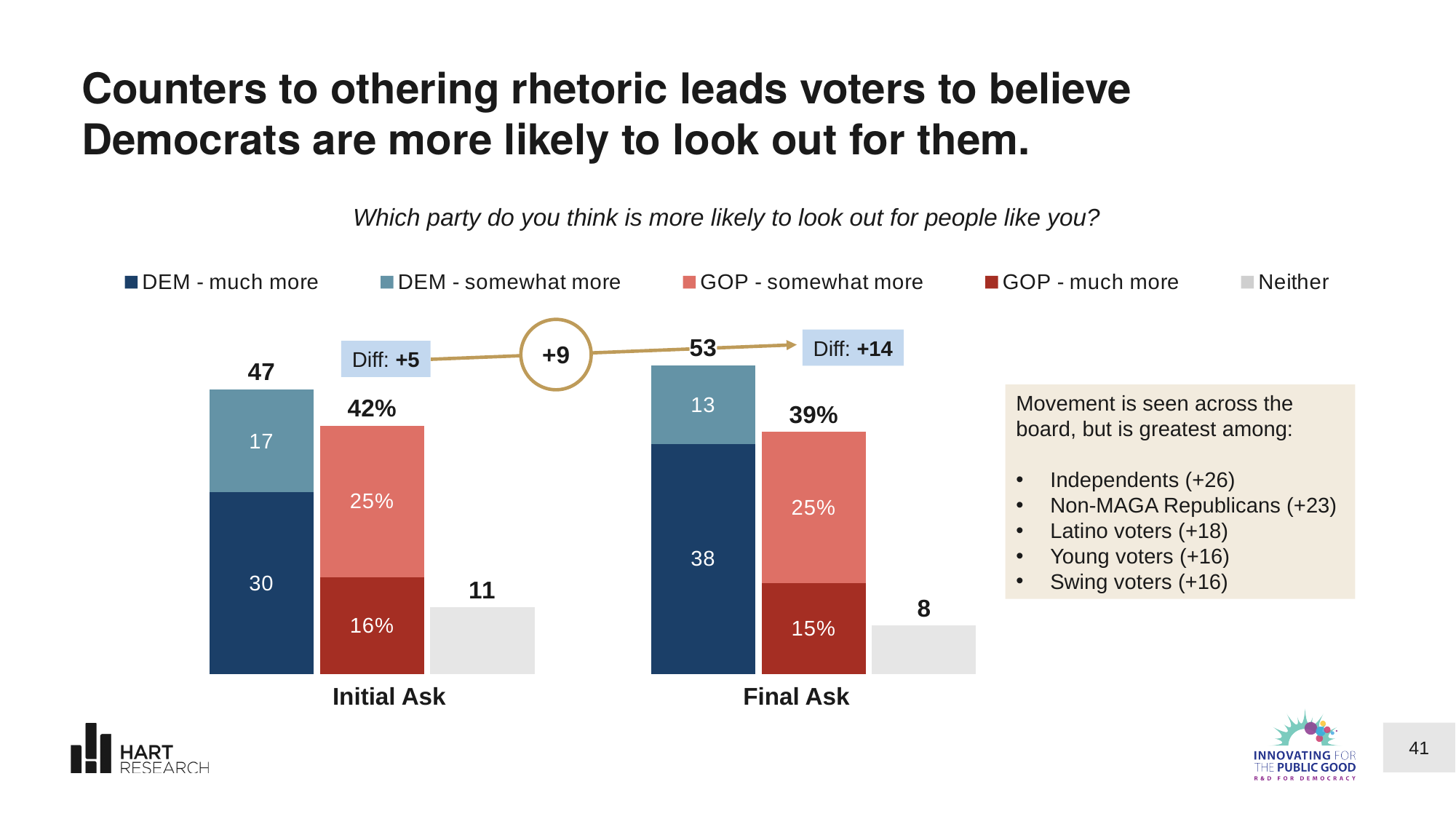

# Counters to othering rhetoric leads voters to believe Democrats are more likely to look out for them.
Which party do you think is more likely to look out for people like you?

### Chart

| Category | DEM - much more | DEM - somewhat more | GOP - somewhat more | GOP - much more | Neither |
|---|---|---|---|---|---|

### Chart

| Category | strong yes | somewhat yes | total yes | strong no | somewhat no | total no | not sure | total not sure |
|---|---|---|---|---|---|---|---|---|
|  | 30.0 | 17.0 | 47.0 | None | None | None | None | None |
|  | None | None | None | 16.0 | 25.0 | 42.0 | None | None |
|  | None | None | None | None | None | None | 11.0 | 11.0 |
|  | None | None | None | None | None | None | None | None |
|  | 38.0 | 13.0 | 53.0 | None | None | None | None | None |
|  | None | None | None | 15.0 | 25.0 | 39.0 | None | None |
|  | None | None | None | None | None | None | 8.0 | 8.0 |
Diff: +14
+9
Diff: +5
Movement is seen across the board, but is greatest among:
Independents (+26)
Non-MAGA Republicans (+23)
Latino voters (+18)
Young voters (+16)
Swing voters (+16)
| Initial Ask | Final Ask |
| --- | --- |
41